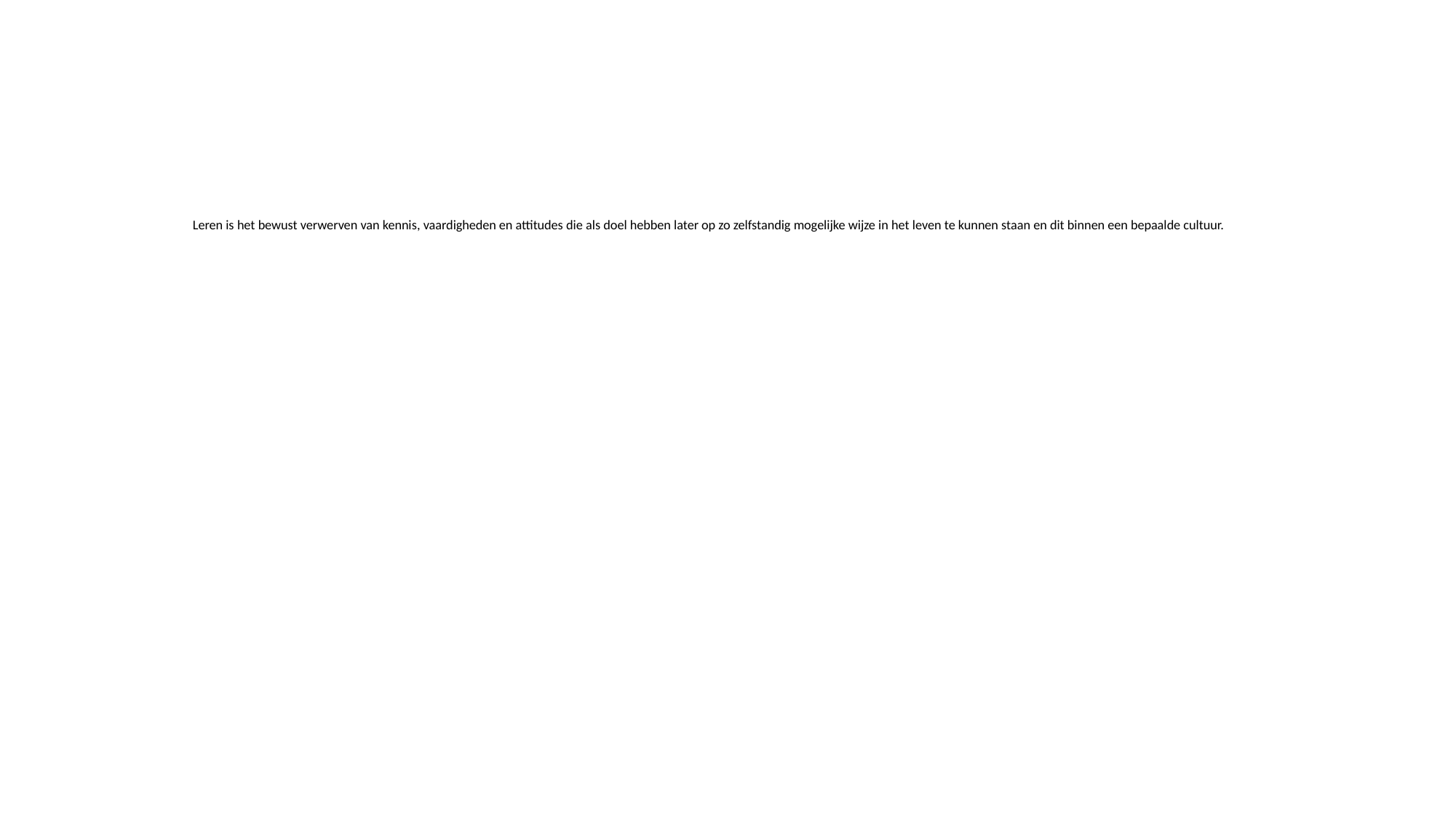

# Leren is het bewust verwerven van kennis, vaardigheden en attitudes die als doel hebben later op zo zelfstandig mogelijke wijze in het leven te kunnen staan en dit binnen een bepaalde cultuur.